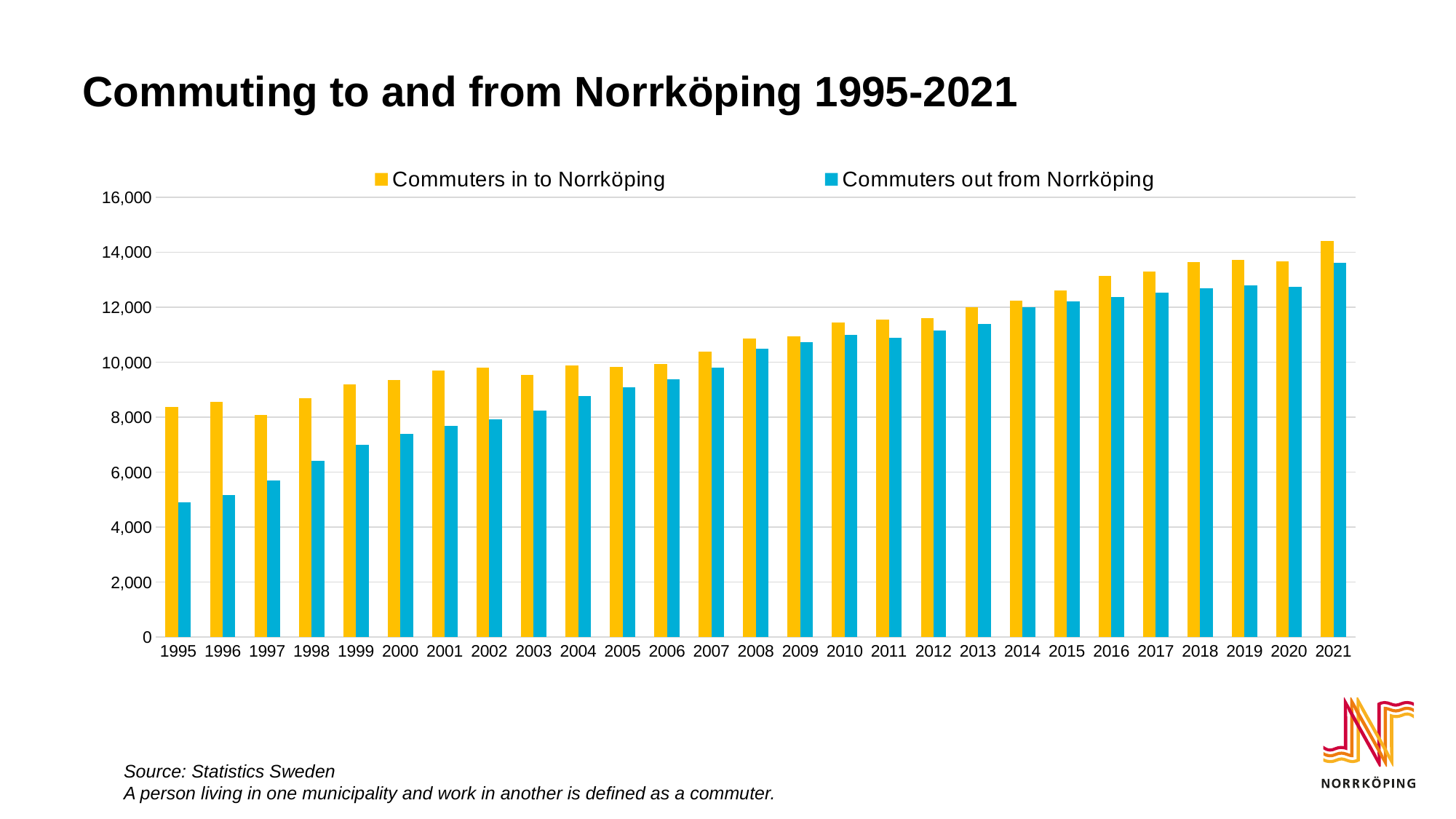

# Commuting to and from Norrköping 1995-2021

### Chart

| Category | Commuters in to Norrköping | Commuters out from Norrköping |
|---|---|---|
| 1995 | 8363.0 | 4909.0 |
| 1996 | 8564.0 | 5178.0 |
| 1997 | 8086.0 | 5710.0 |
| 1998 | 8696.0 | 6407.0 |
| 1999 | 9205.0 | 6998.0 |
| 2000 | 9358.0 | 7402.0 |
| 2001 | 9686.0 | 7678.0 |
| 2002 | 9814.0 | 7923.0 |
| 2003 | 9527.0 | 8239.0 |
| 2004 | 9874.0 | 8761.0 |
| 2005 | 9841.0 | 9080.0 |
| 2006 | 9938.0 | 9371.0 |
| 2007 | 10379.0 | 9810.0 |
| 2008 | 10854.0 | 10483.0 |
| 2009 | 10931.0 | 10728.0 |
| 2010 | 11442.0 | 10993.0 |
| 2011 | 11547.0 | 10884.0 |
| 2012 | 11614.0 | 11147.0 |
| 2013 | 12001.0 | 11398.0 |
| 2014 | 12240.0 | 12012.0 |
| 2015 | 12614.0 | 12202.0 |
| 2016 | 13146.0 | 12375.0 |
| 2017 | 13303.0 | 12519.0 |
| 2018 | 13632.0 | 12694.0 |
| 2019 | 13711.0 | 12795.0 |
| 2020 | 13681.0 | 12730.0 |
| 2021 | 14417.0 | 13626.0 |
Source: Statistics Sweden
A person living in one municipality and work in another is defined as a commuter.